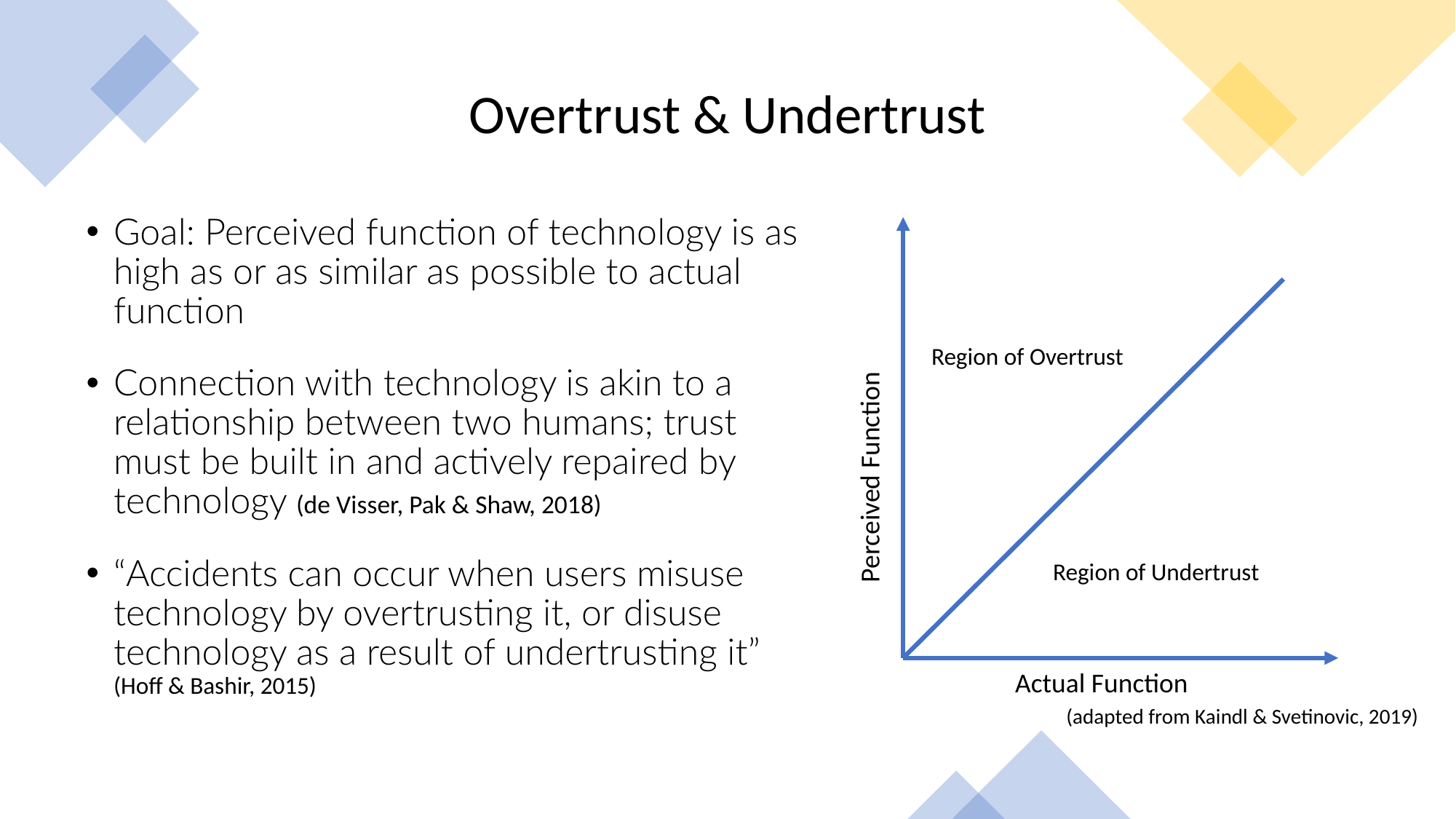

# Overtrust & Undertrust
Goal: Perceived function of technology is as high as or as similar as possible to actual function
Connection with technology is akin to a relationship between two humans; trust must be built in and actively repaired by technology (de Visser, Pak & Shaw, 2018)
“Accidents can occur when users misuse technology by overtrusting it, or disuse technology as a result of undertrusting it” (Hoff & Bashir, 2015)
Region of Overtrust
Perceived Function
Region of Undertrust
Actual Function
(adapted from Kaindl & Svetinovic, 2019)